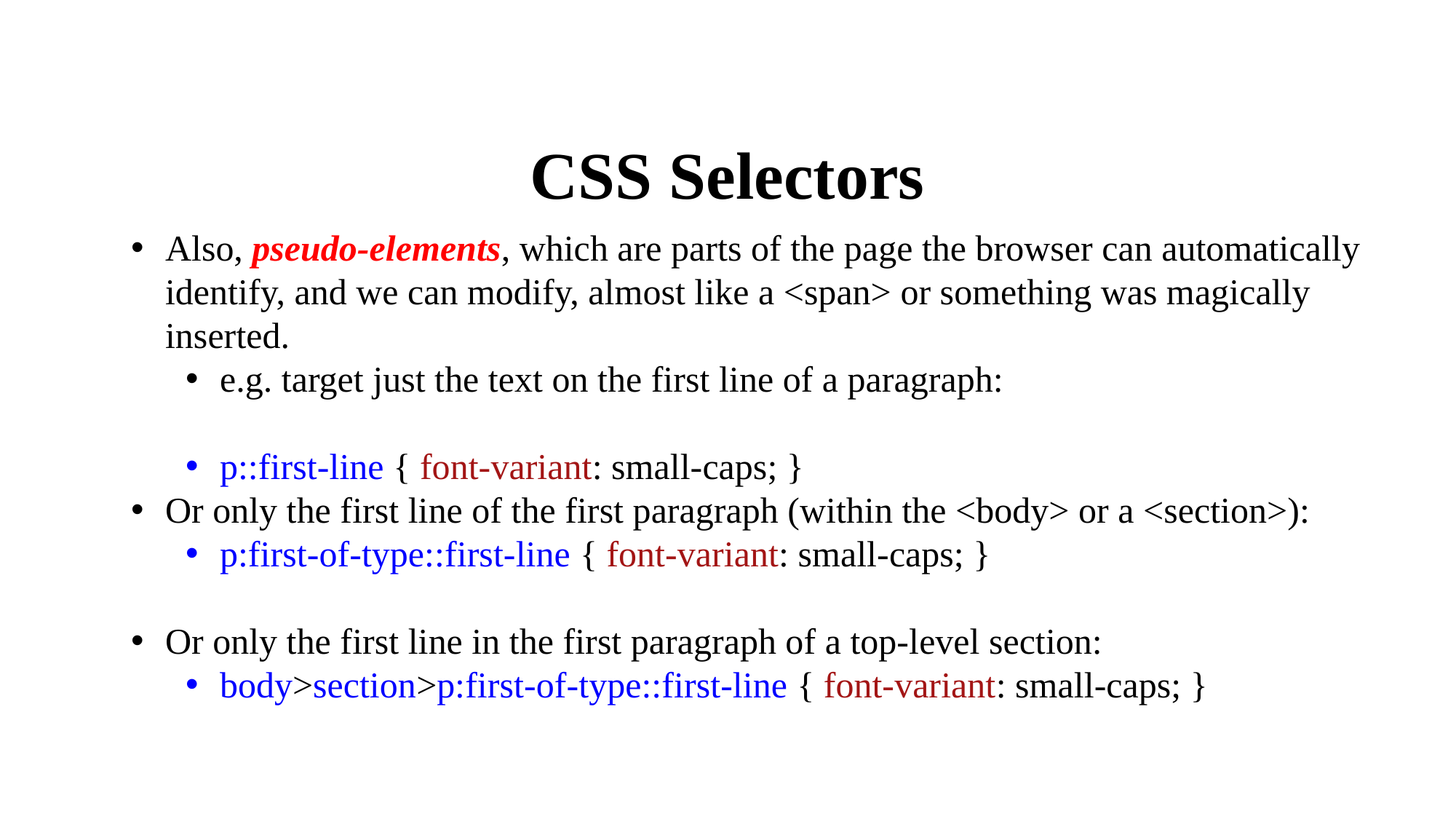

CSS Selectors​
Also, pseudo-elements, which are parts of the page the browser can automatically identify, and we can modify, almost like a <span> or something was magically inserted.
e.g. target just the text on the first line of a paragraph:

p::first-line { font-variant: small-caps; }
Or only the first line of the first paragraph (within the <body> or a <section>):
p:first-of-type::first-line { font-variant: small-caps; }

Or only the first line in the first paragraph of a top-level section:
body>section>p:first-of-type::first-line { font-variant: small-caps; }